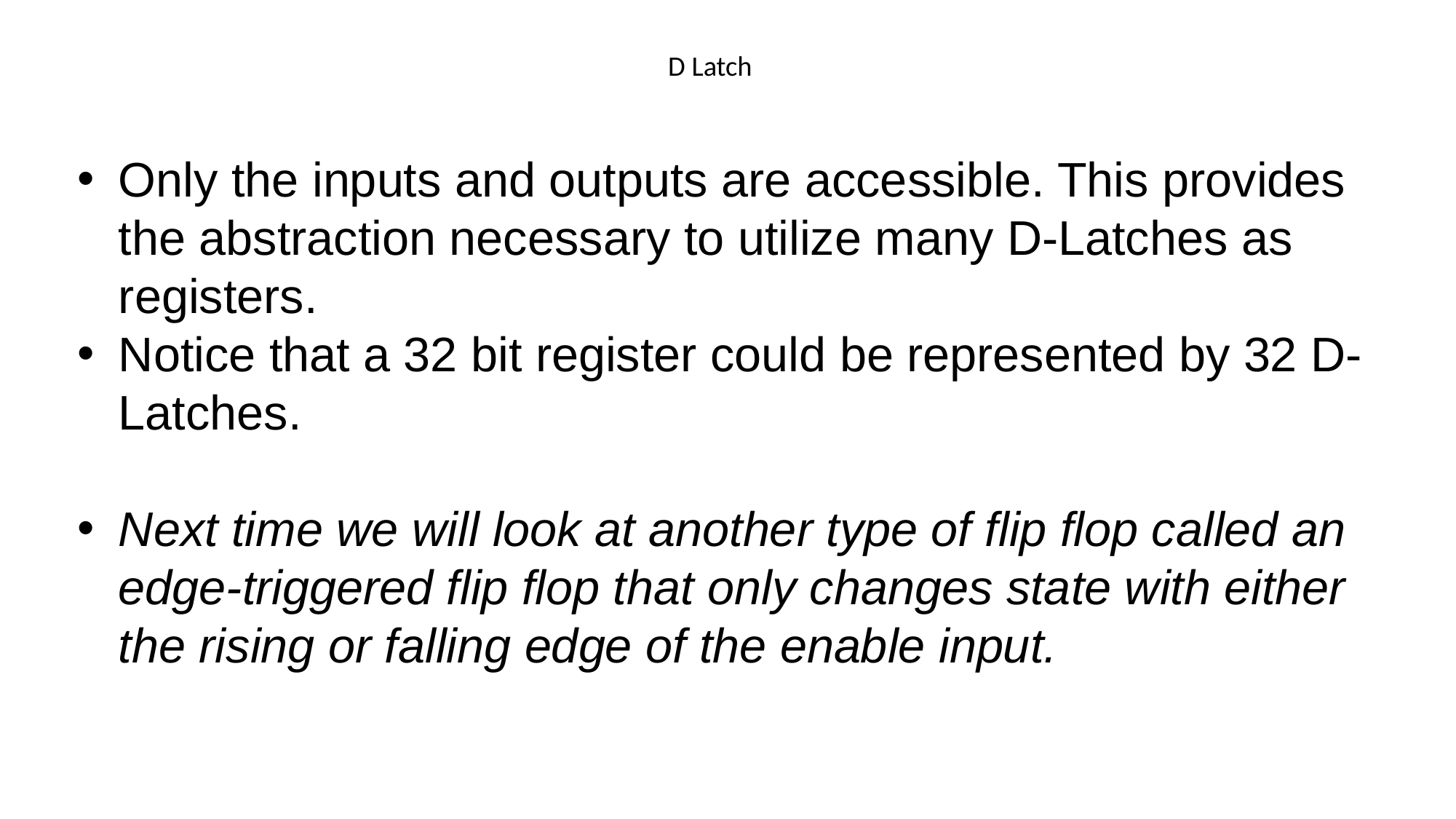

# D Latch
Only the inputs and outputs are accessible. This provides the abstraction necessary to utilize many D-Latches as registers.
Notice that a 32 bit register could be represented by 32 D-Latches.

Next time we will look at another type of flip flop called an edge-triggered flip flop that only changes state with either the rising or falling edge of the enable input.